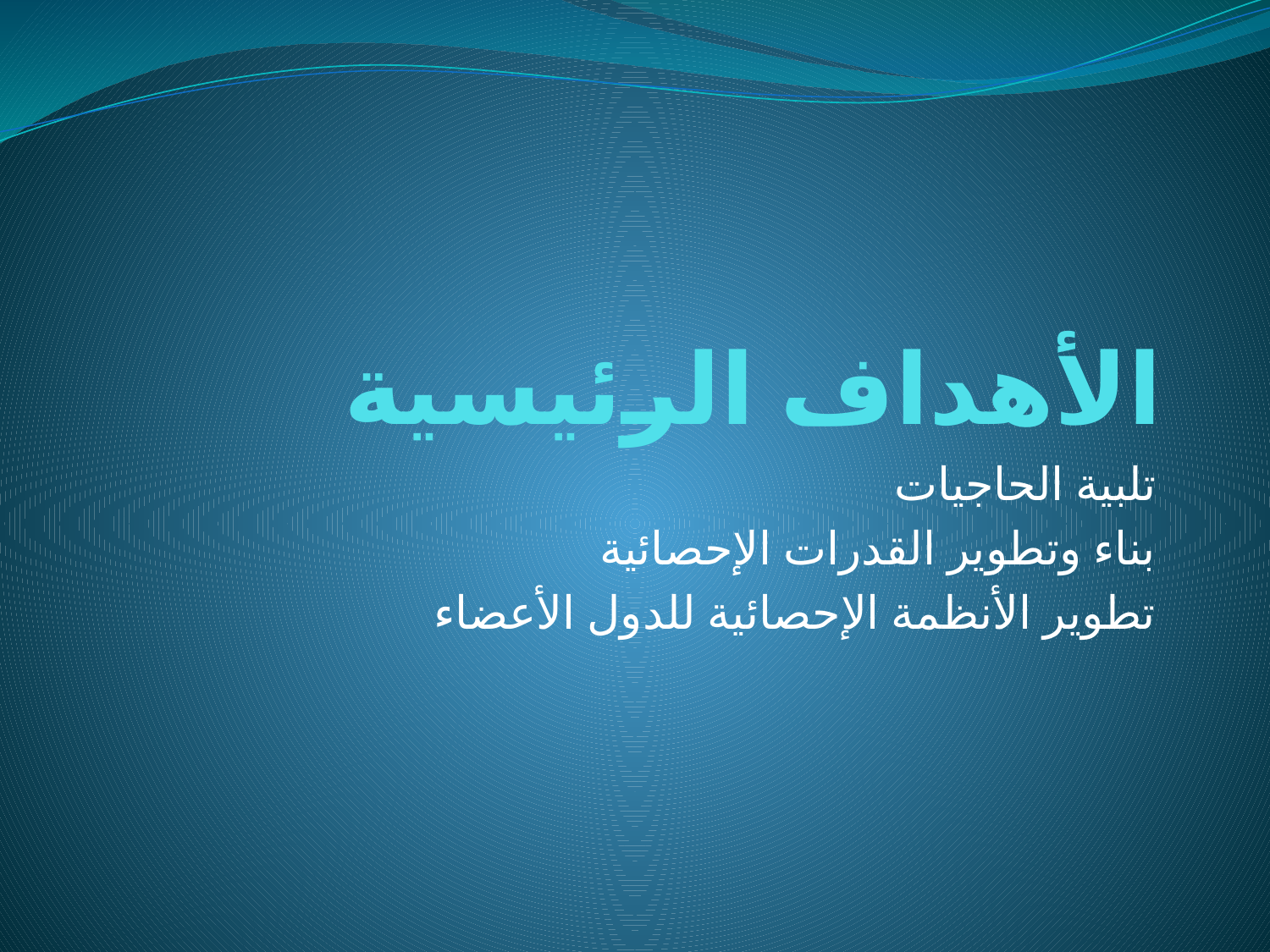

# الأهداف الرئيسية
تلبية الحاجيات
بناء وتطوير القدرات الإحصائية
تطوير الأنظمة الإحصائية للدول الأعضاء